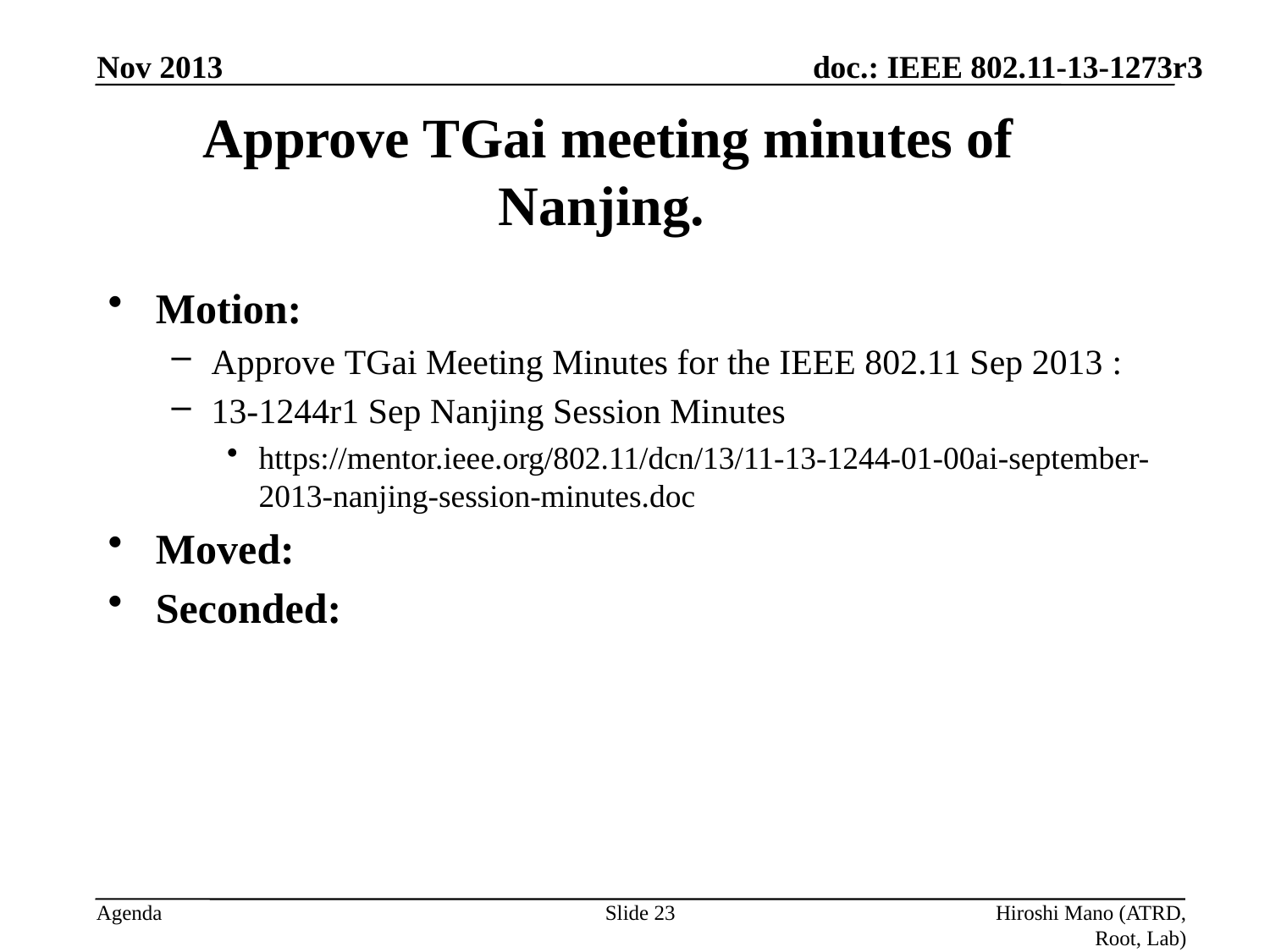

Nov 2013
# Approve TGai meeting minutes of Nanjing.
Motion:
Approve TGai Meeting Minutes for the IEEE 802.11 Sep 2013 :
13-1244r1 Sep Nanjing Session Minutes
https://mentor.ieee.org/802.11/dcn/13/11-13-1244-01-00ai-september-2013-nanjing-session-minutes.doc
Moved:
Seconded:
Approved  by unanimous consent

Slide 23
Hiroshi Mano (ATRD, Root, Lab)